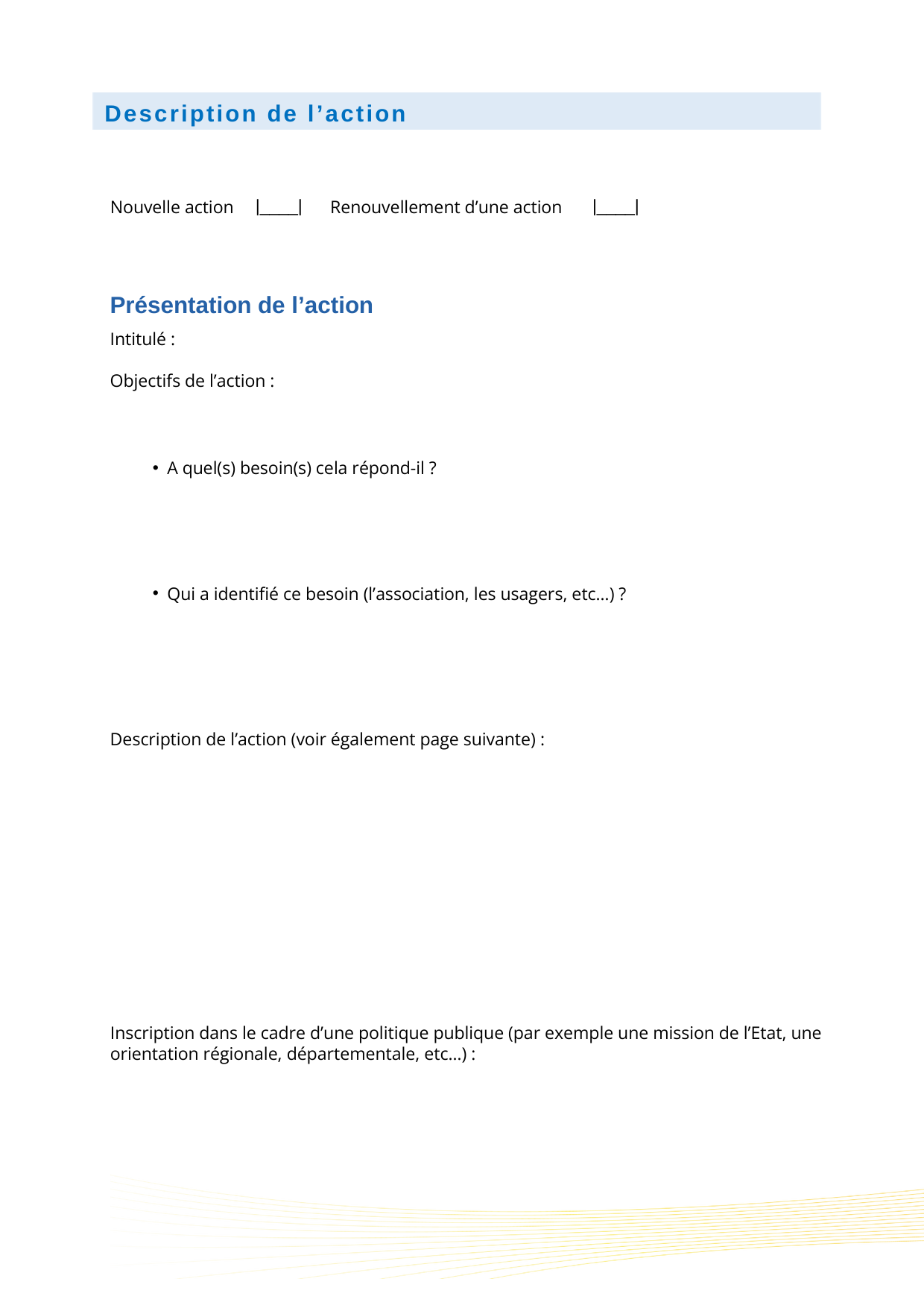

Description de l’action
|____|
|____|
Nouvelle action
Renouvellement d’une action
Présentation de l’action
Intitulé :
Objectifs de l’action :
A quel(s) besoin(s) cela répond-il ?
Qui a identifié ce besoin (l’association, les usagers, etc…) ?
Description de l’action (voir également page suivante) :
Inscription dans le cadre d’une politique publique (par exemple une mission de l’Etat, une orientation régionale, départementale, etc…) :